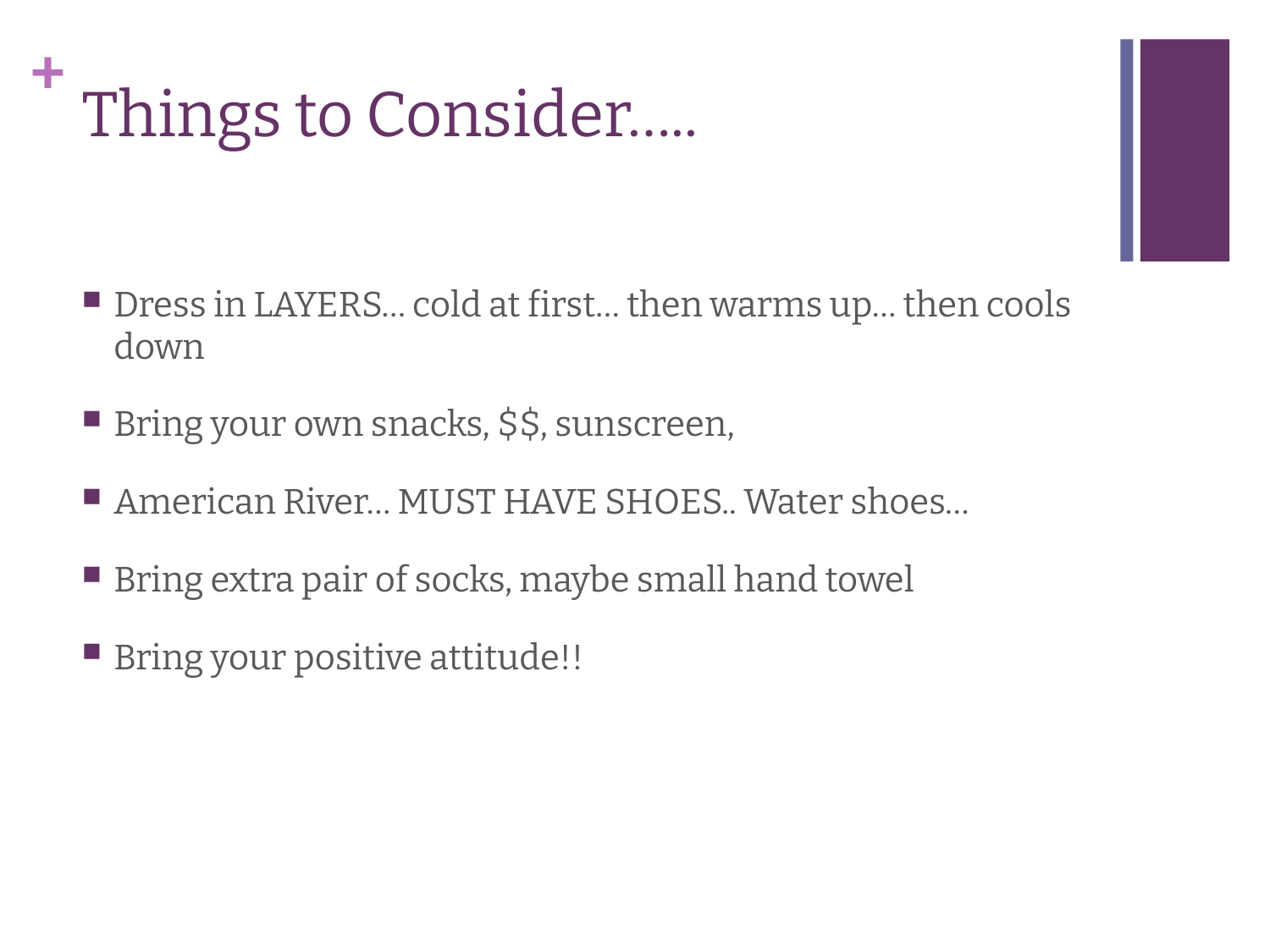

# Things to Consider…..
Dress in LAYERS… cold at first… then warms up… then cools down
Bring your own snacks, $$, sunscreen,
American River… MUST HAVE SHOES.. Water shoes…
Bring extra pair of socks, maybe small hand towel
Bring your positive attitude!!